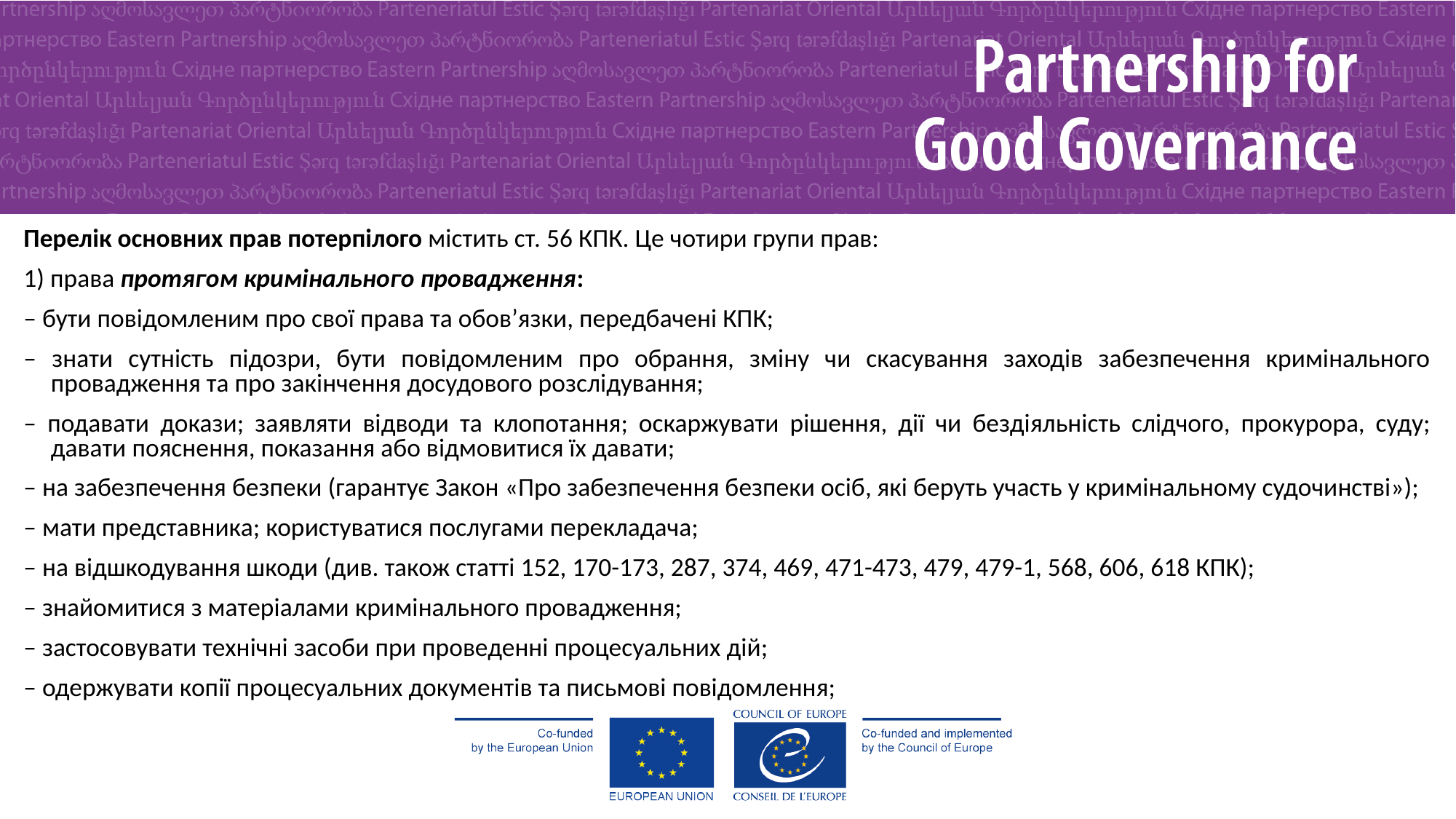

Перелік основних прав потерпілого містить ст. 56 КПК. Це чотири групи прав:
1) права протягом кримінального провадження:
– бути повідомленим про свої права та обов’язки, передбачені КПК;
– знати сутність підозри, бути повідомленим про обрання, зміну чи скасування заходів забезпечення кримінального провадження та про закінчення досудового розслідування;
– подавати докази; заявляти відводи та клопотання; оскаржувати рішення, дії чи бездіяльність слідчого, прокурора, суду; давати пояснення, показання або відмовитися їх давати;
– на забезпечення безпеки (гарантує Закон «Про забезпечення безпеки осіб, які беруть участь у кримінальному судочинстві»);
– мати представника; користуватися послугами перекладача;
– на відшкодування шкоди (див. також статті 152, 170-173, 287, 374, 469, 471-473, 479, 479-1, 568, 606, 618 КПК);
– знайомитися з матеріалами кримінального провадження;
– застосовувати технічні засоби при проведенні процесуальних дій;
– одержувати копії процесуальних документів та письмові повідомлення;